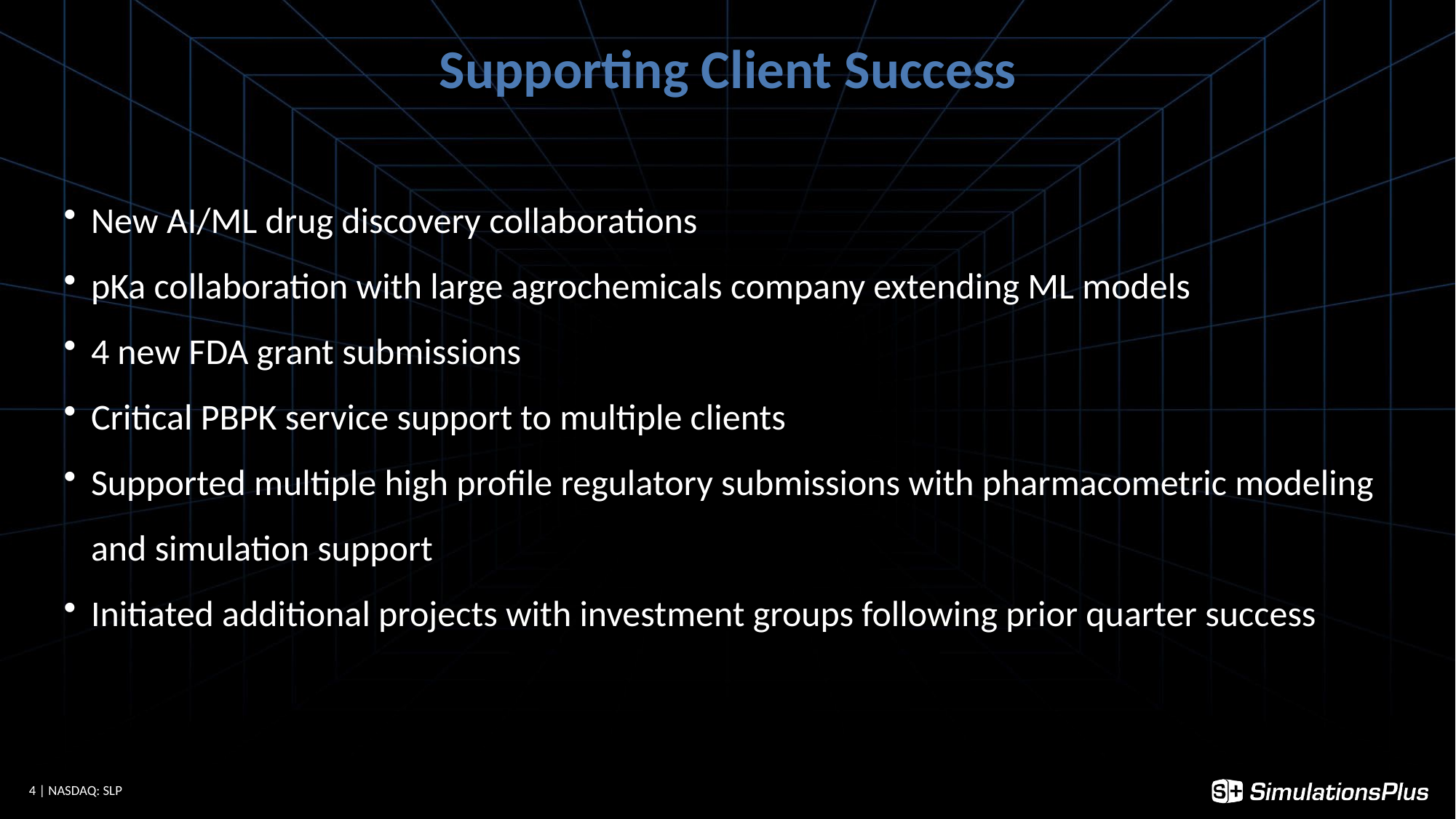

Supporting Client Success

New AI/ML drug discovery collaborations
pKa collaboration with large agrochemicals company extending ML models
4 new FDA grant submissions
Critical PBPK service support to multiple clients
Supported multiple high profile regulatory submissions with pharmacometric modeling and simulation support
Initiated additional projects with investment groups following prior quarter success